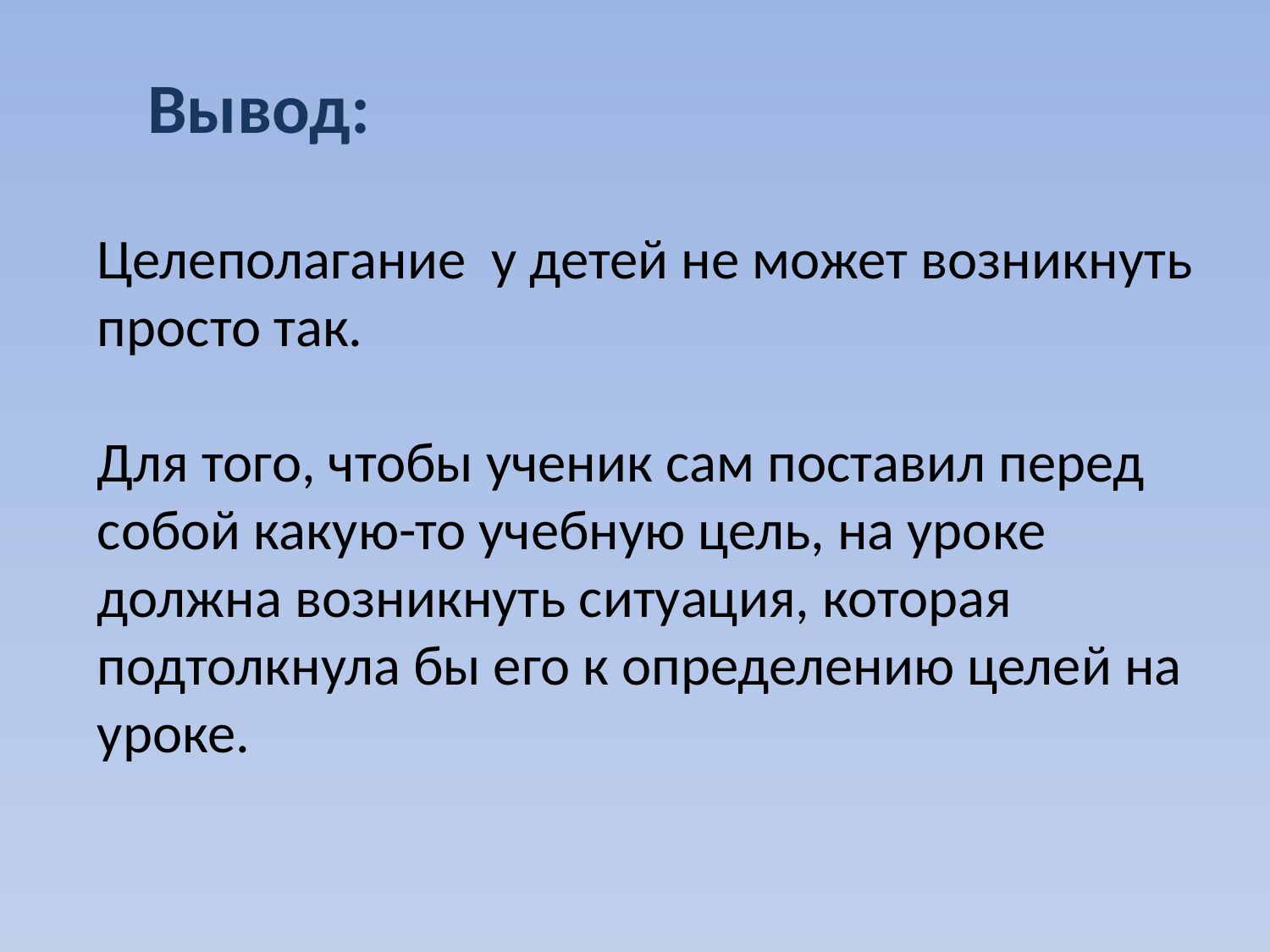

Вывод:
Целеполагание  у детей не может возникнуть просто так.

Для того, чтобы ученик сам поставил перед собой какую-то учебную цель, на уроке должна возникнуть ситуация, которая подтолкнула бы его к определению целей на уроке.